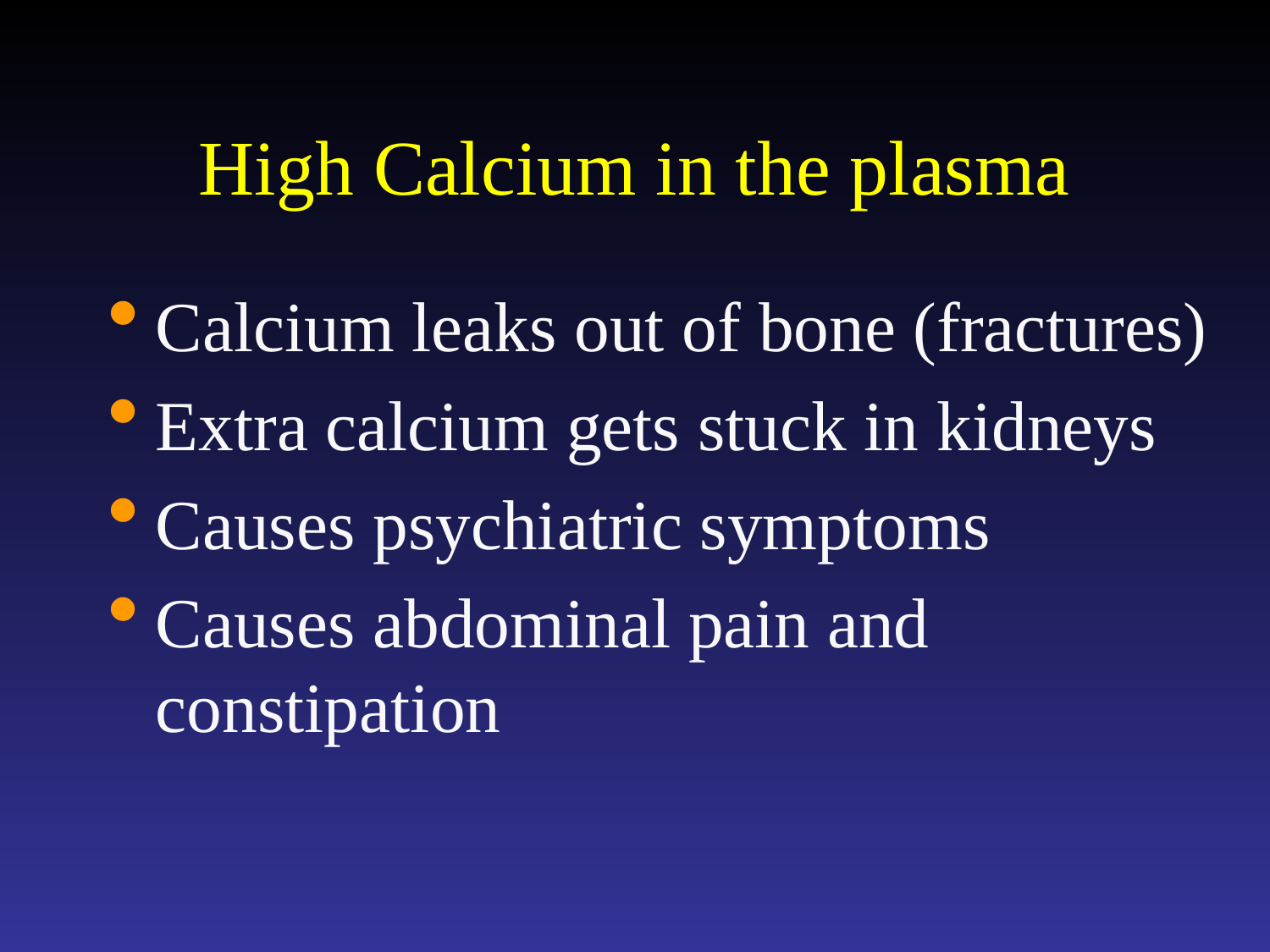

# High Calcium in the plasma
Calcium leaks out of bone (fractures)
Extra calcium gets stuck in kidneys
Causes psychiatric symptoms
Causes abdominal pain and constipation